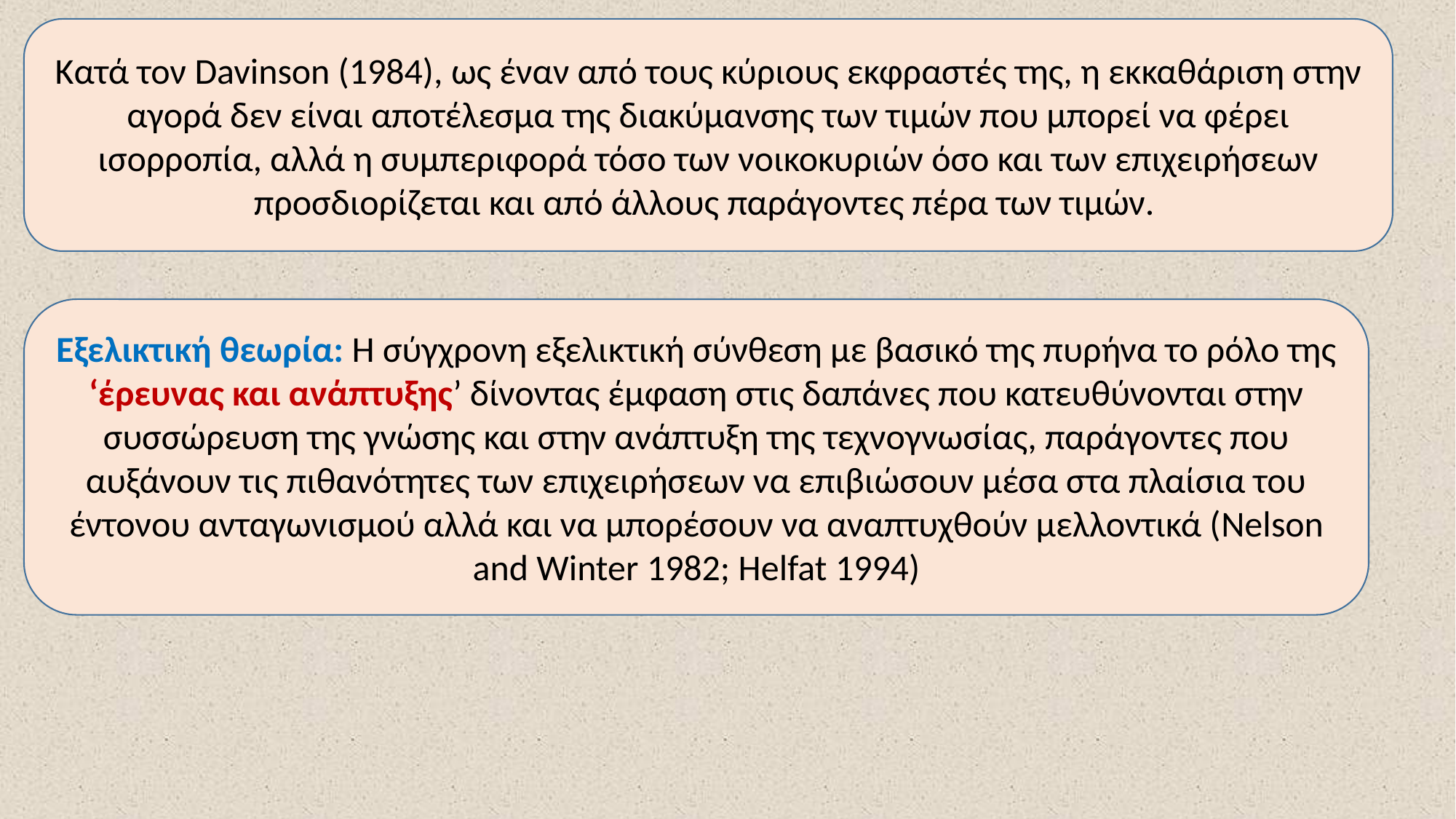

Κατά τον Davinson (1984), ως έναν από τους κύριους εκφραστές της, η εκκαθάριση στην αγορά δεν είναι αποτέλεσμα της διακύμανσης των τιμών που μπορεί να φέρει ισορροπία, αλλά η συμπεριφορά τόσο των νοικοκυριών όσο και των επιχειρήσεων προσδιορίζεται και από άλλους παράγοντες πέρα των τιμών.
Εξελικτική θεωρία: Η σύγχρονη εξελικτική σύνθεση με βασικό της πυρήνα το ρόλο της ‘έρευνας και ανάπτυξης’ δίνοντας έμφαση στις δαπάνες που κατευθύνονται στην συσσώρευση της γνώσης και στην ανάπτυξη της τεχνογνωσίας, παράγοντες που αυξάνουν τις πιθανότητες των επιχειρήσεων να επιβιώσουν μέσα στα πλαίσια του έντονου ανταγωνισμού αλλά και να μπορέσουν να αναπτυχθούν μελλοντικά (Nelson and Winter 1982; Helfat 1994)